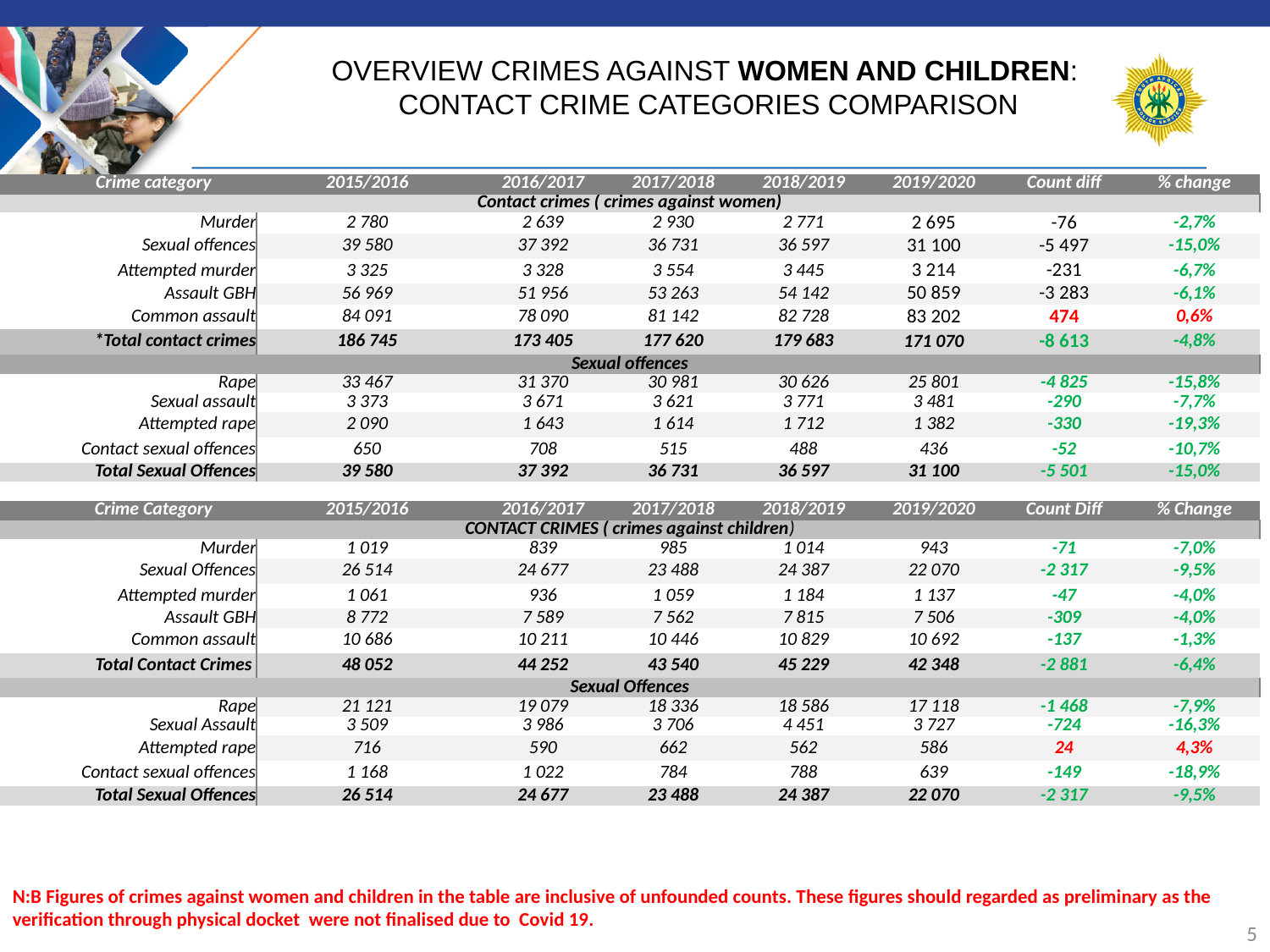

# OVERVIEW CRIMES AGAINST WOMEN AND CHILDREN: CONTACT CRIME CATEGORIES COMPARISON
| Crime category | 2015/2016 | 2016/2017 | 2017/2018 | 2018/2019 | 2019/2020 | Count diff | % change |
| --- | --- | --- | --- | --- | --- | --- | --- |
| Contact crimes ( crimes against women) |  |  |  |  |  |  |  |
| Murder | 2 780 | 2 639 | 2 930 | 2 771 | 2 695 | -76 | -2,7% |
| Sexual offences | 39 580 | 37 392 | 36 731 | 36 597 | 31 100 | -5 497 | -15,0% |
| Attempted murder | 3 325 | 3 328 | 3 554 | 3 445 | 3 214 | -231 | -6,7% |
| Assault GBH | 56 969 | 51 956 | 53 263 | 54 142 | 50 859 | -3 283 | -6,1% |
| Common assault | 84 091 | 78 090 | 81 142 | 82 728 | 83 202 | 474 | 0,6% |
| \*Total contact crimes | 186 745 | 173 405 | 177 620 | 179 683 | 171 070 | -8 613 | -4,8% |
| Sexual offences |  |  |  |  |  |  |  |
| Rape | 33 467 | 31 370 | 30 981 | 30 626 | 25 801 | -4 825 | -15,8% |
| Sexual assault | 3 373 | 3 671 | 3 621 | 3 771 | 3 481 | -290 | -7,7% |
| Attempted rape | 2 090 | 1 643 | 1 614 | 1 712 | 1 382 | -330 | -19,3% |
| Contact sexual offences | 650 | 708 | 515 | 488 | 436 | -52 | -10,7% |
| Total Sexual Offences | 39 580 | 37 392 | 36 731 | 36 597 | 31 100 | -5 501 | -15,0% |
|  |  |  |  |  |  |  |  |
| Crime Category | 2015/2016 | 2016/2017 | 2017/2018 | 2018/2019 | 2019/2020 | Count Diff | % Change |
| CONTACT CRIMES ( crimes against children) |  |  |  |  |  |  |  |
| Murder | 1 019 | 839 | 985 | 1 014 | 943 | -71 | -7,0% |
| Sexual Offences | 26 514 | 24 677 | 23 488 | 24 387 | 22 070 | -2 317 | -9,5% |
| Attempted murder | 1 061 | 936 | 1 059 | 1 184 | 1 137 | -47 | -4,0% |
| Assault GBH | 8 772 | 7 589 | 7 562 | 7 815 | 7 506 | -309 | -4,0% |
| Common assault | 10 686 | 10 211 | 10 446 | 10 829 | 10 692 | -137 | -1,3% |
| Total Contact Crimes | 48 052 | 44 252 | 43 540 | 45 229 | 42 348 | -2 881 | -6,4% |
| Sexual Offences |  |  |  |  |  |  |  |
| Rape | 21 121 | 19 079 | 18 336 | 18 586 | 17 118 | -1 468 | -7,9% |
| Sexual Assault | 3 509 | 3 986 | 3 706 | 4 451 | 3 727 | -724 | -16,3% |
| Attempted rape | 716 | 590 | 662 | 562 | 586 | 24 | 4,3% |
| Contact sexual offences | 1 168 | 1 022 | 784 | 788 | 639 | -149 | -18,9% |
| Total Sexual Offences | 26 514 | 24 677 | 23 488 | 24 387 | 22 070 | -2 317 | -9,5% |
N:B Figures of crimes against women and children in the table are inclusive of unfounded counts. These figures should regarded as preliminary as the  verification through physical docket  were not finalised due to  Covid 19.
5